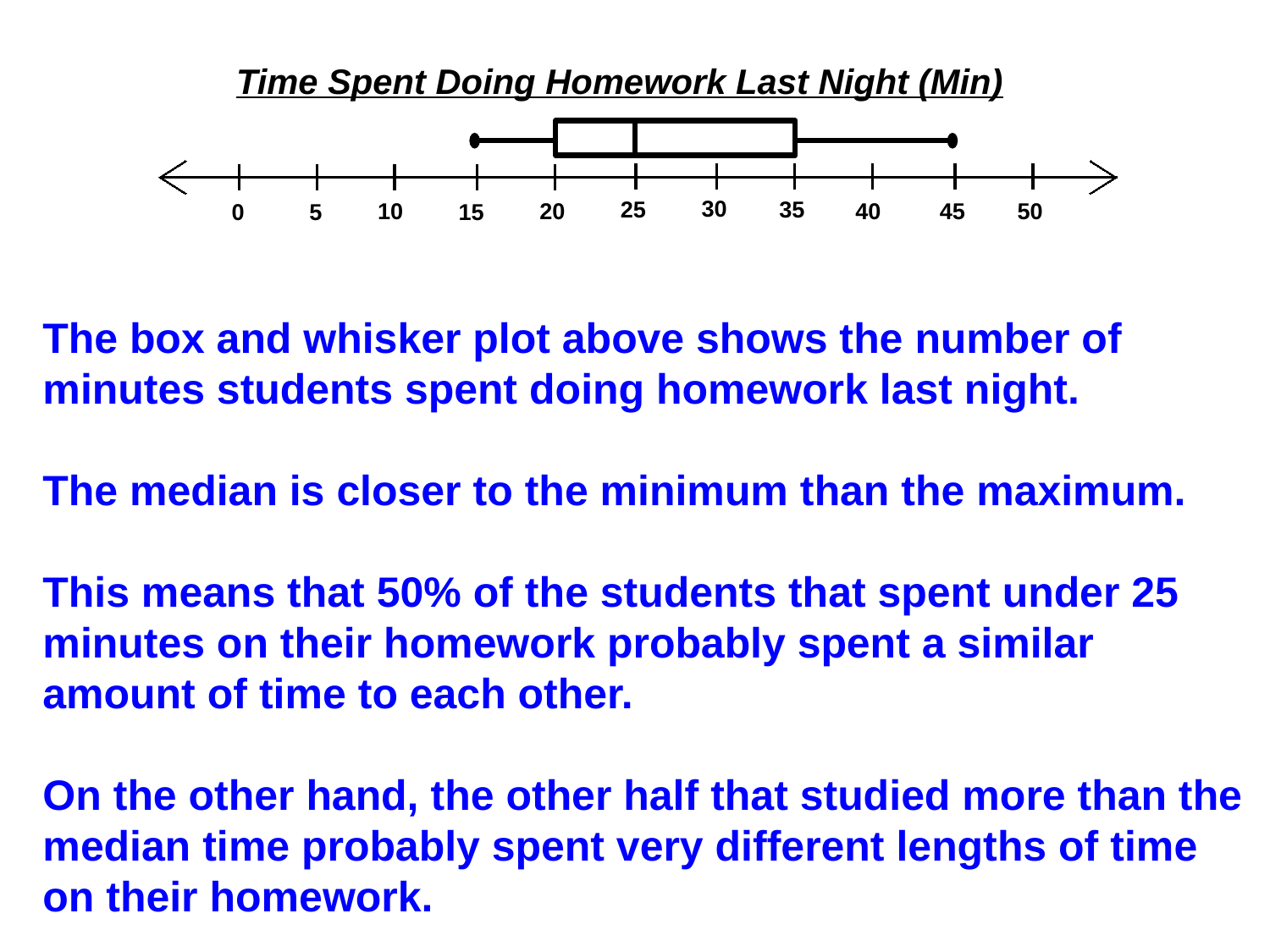

Time Spent Doing Homework Last Night (Min)

30
25
35
10
20
40
45
50
0
5
15
The box and whisker plot above shows the number of minutes students spent doing homework last night.

The median is closer to the minimum than the maximum.

This means that 50% of the students that spent under 25 minutes on their homework probably spent a similar amount of time to each other.

On the other hand, the other half that studied more than the median time probably spent very different lengths of time on their homework.